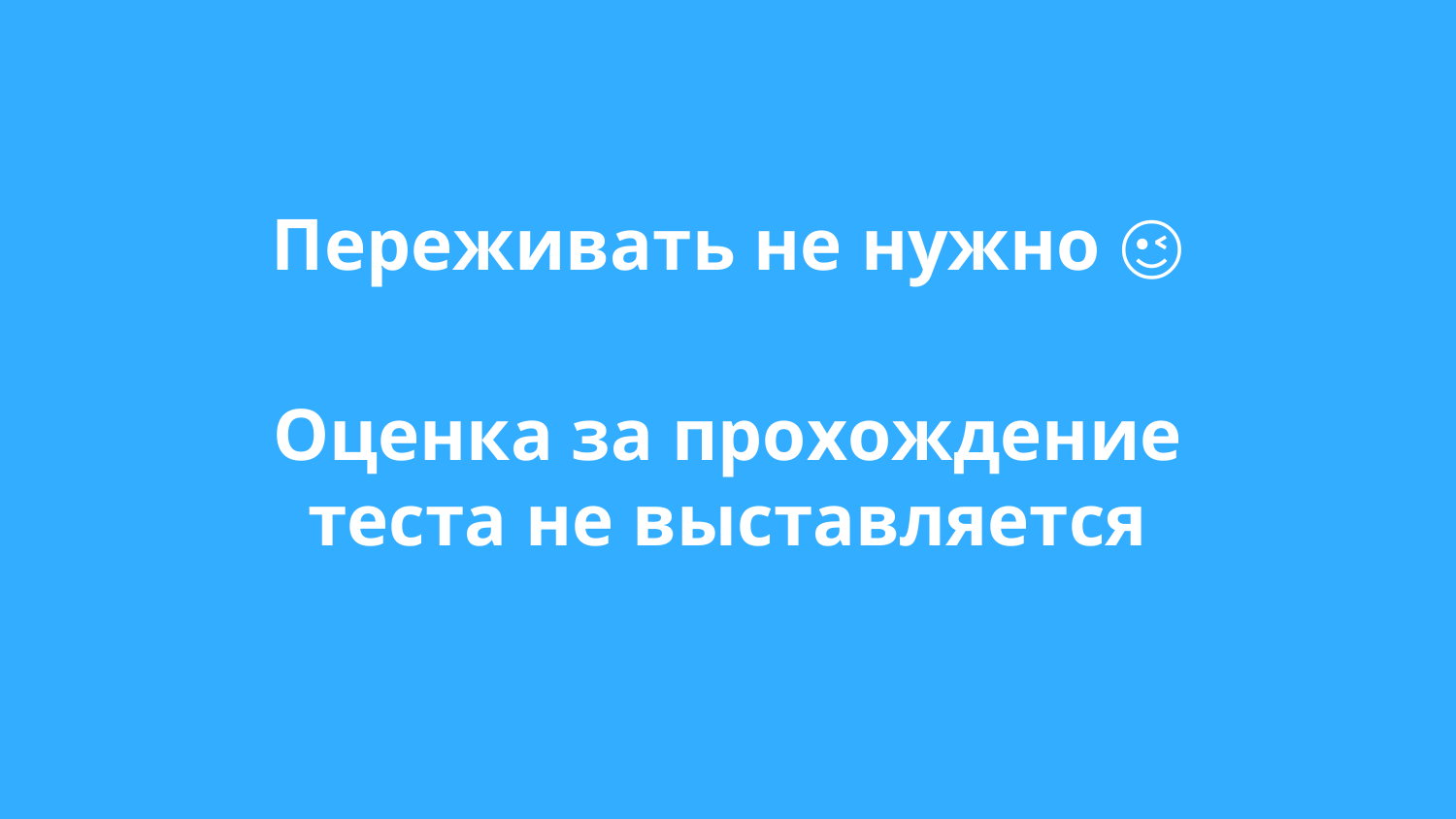

# Переживать не нужно 😉

Оценка за прохождение теста не выставляется